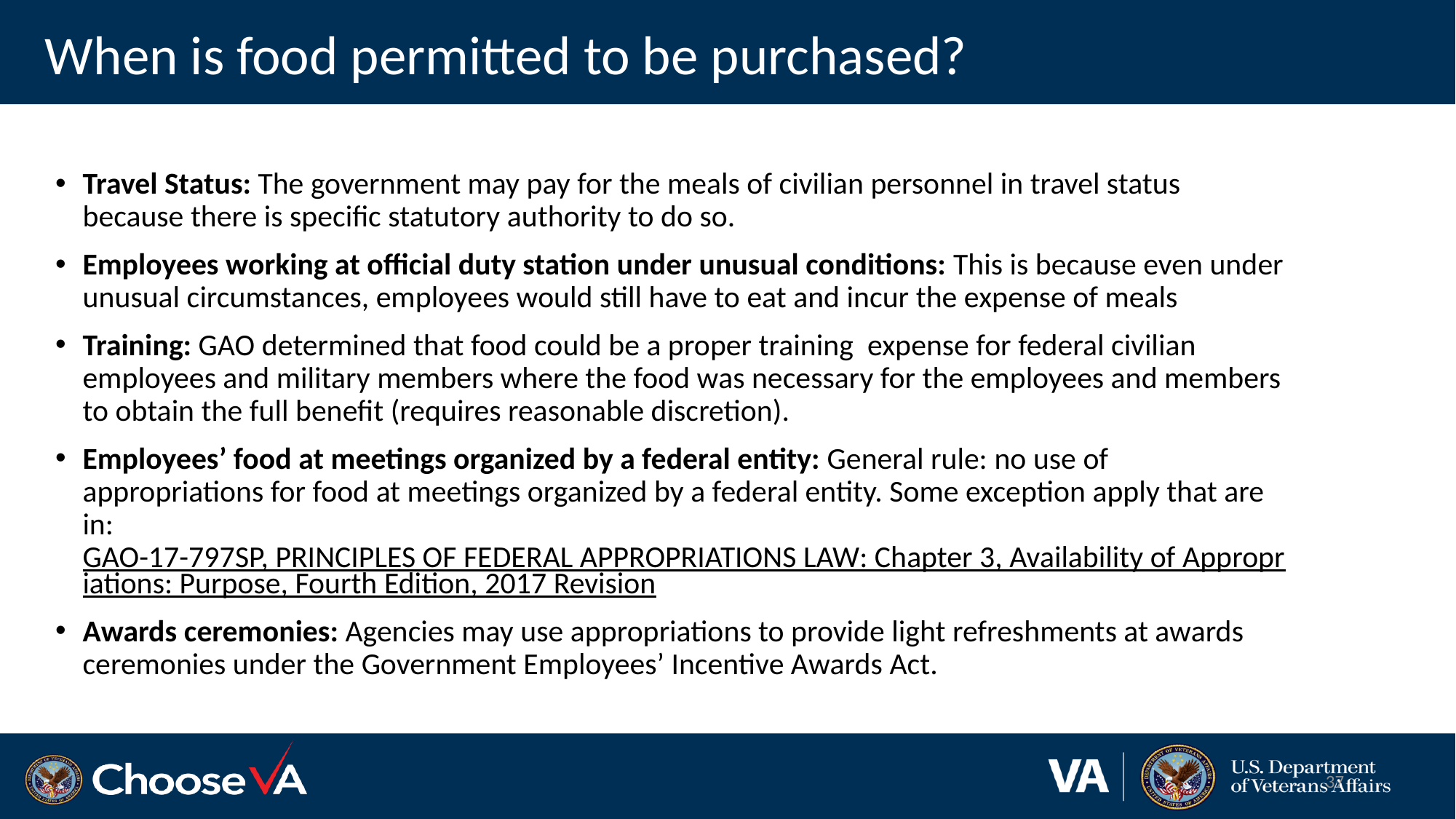

# When is food permitted to be purchased?
Travel Status: The government may pay for the meals of civilian personnel in travel status because there is specific statutory authority to do so.
Employees working at official duty station under unusual conditions: This is because even under unusual circumstances, employees would still have to eat and incur the expense of meals
Training: GAO determined that food could be a proper training  expense for federal civilian employees and military members where the food was necessary for the employees and members to obtain the full benefit (requires reasonable discretion).
Employees’ food at meetings organized by a federal entity: General rule: no use of appropriations for food at meetings organized by a federal entity. Some exception apply that are in: GAO-17-797SP, PRINCIPLES OF FEDERAL APPROPRIATIONS LAW: Chapter 3, Availability of Appropriations: Purpose, Fourth Edition, 2017 Revision
Awards ceremonies: Agencies may use appropriations to provide light refreshments at awards ceremonies under the Government Employees’ Incentive Awards Act.
37